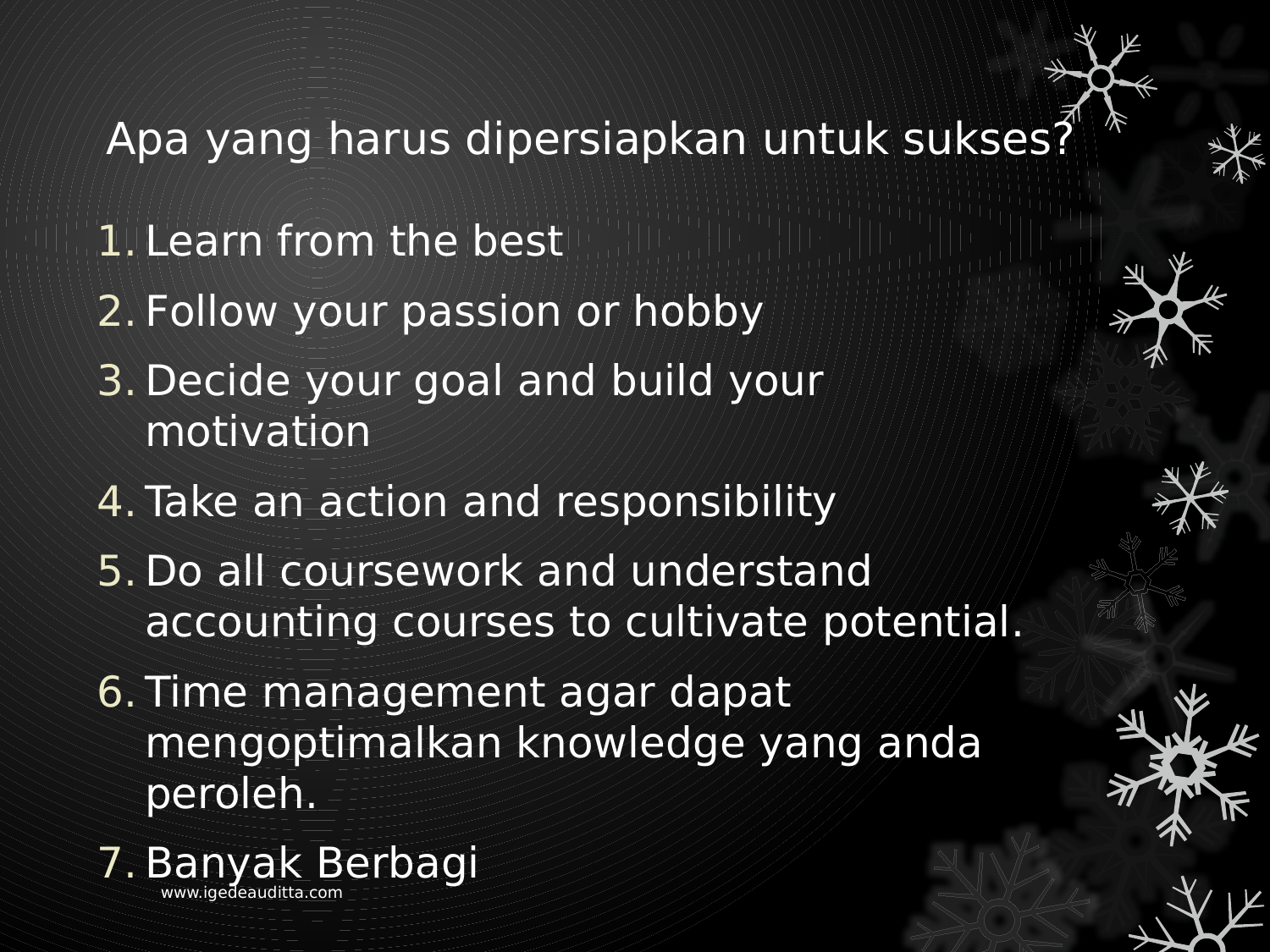

# Apa yang harus dipersiapkan untuk sukses?

Learn from the best
Follow your passion or hobby
Decide your goal and build your motivation
Take an action and responsibility
Do all coursework and understand accounting courses to cultivate potential.
Time management agar dapat mengoptimalkan knowledge yang anda peroleh.
Banyak Berbagi

www.igedeauditta.com